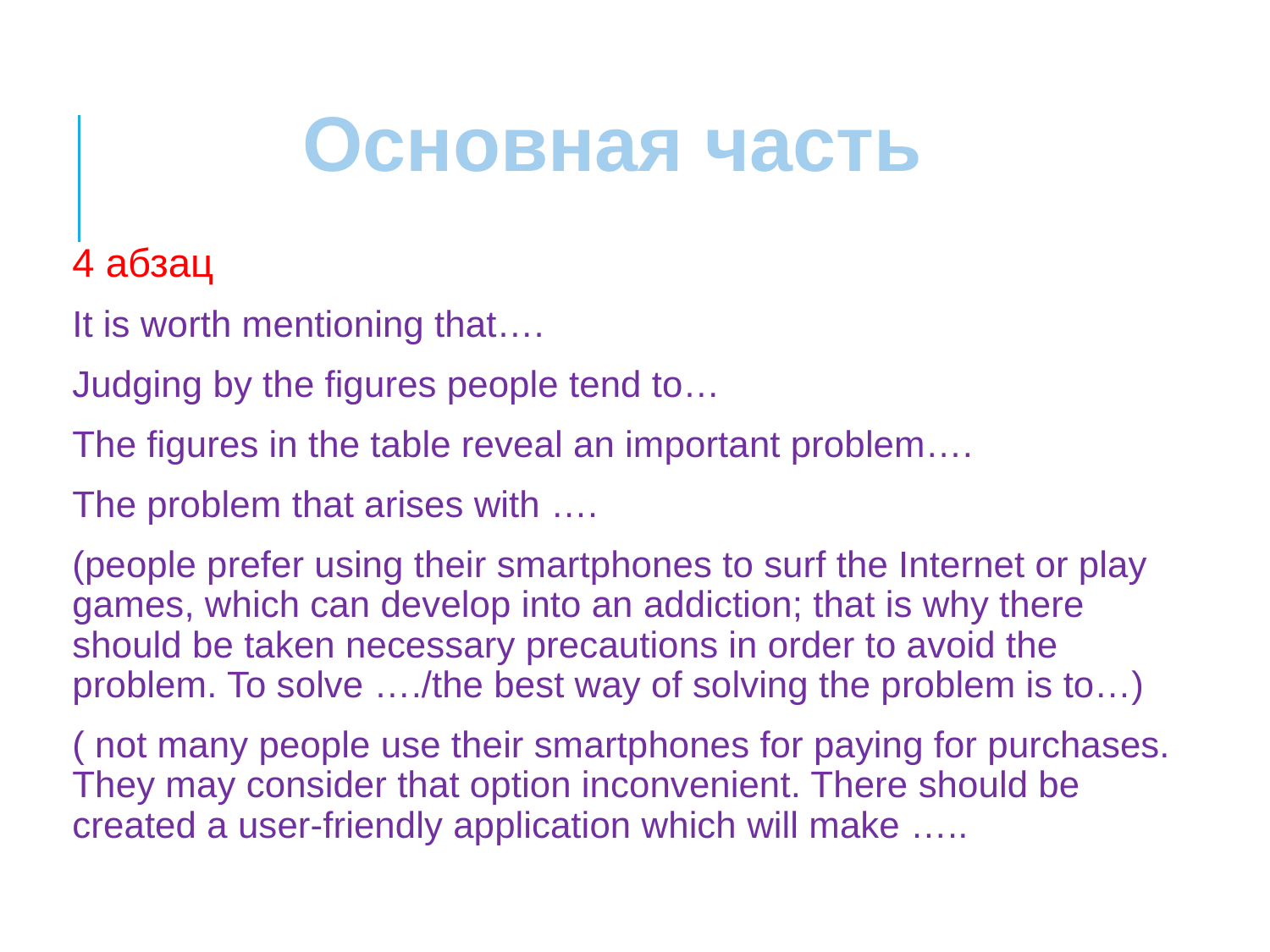

# Основная часть
4 абзац
It is worth mentioning that….
Judging by the figures people tend to…
The figures in the table reveal an important problem….
The problem that arises with ….
(people prefer using their smartphones to surf the Internet or play games, which can develop into an addiction; that is why there should be taken necessary precautions in order to avoid the problem. To solve …./the best way of solving the problem is to…)
( not many people use their smartphones for paying for purchases. They may consider that option inconvenient. There should be created a user-friendly application which will make …..